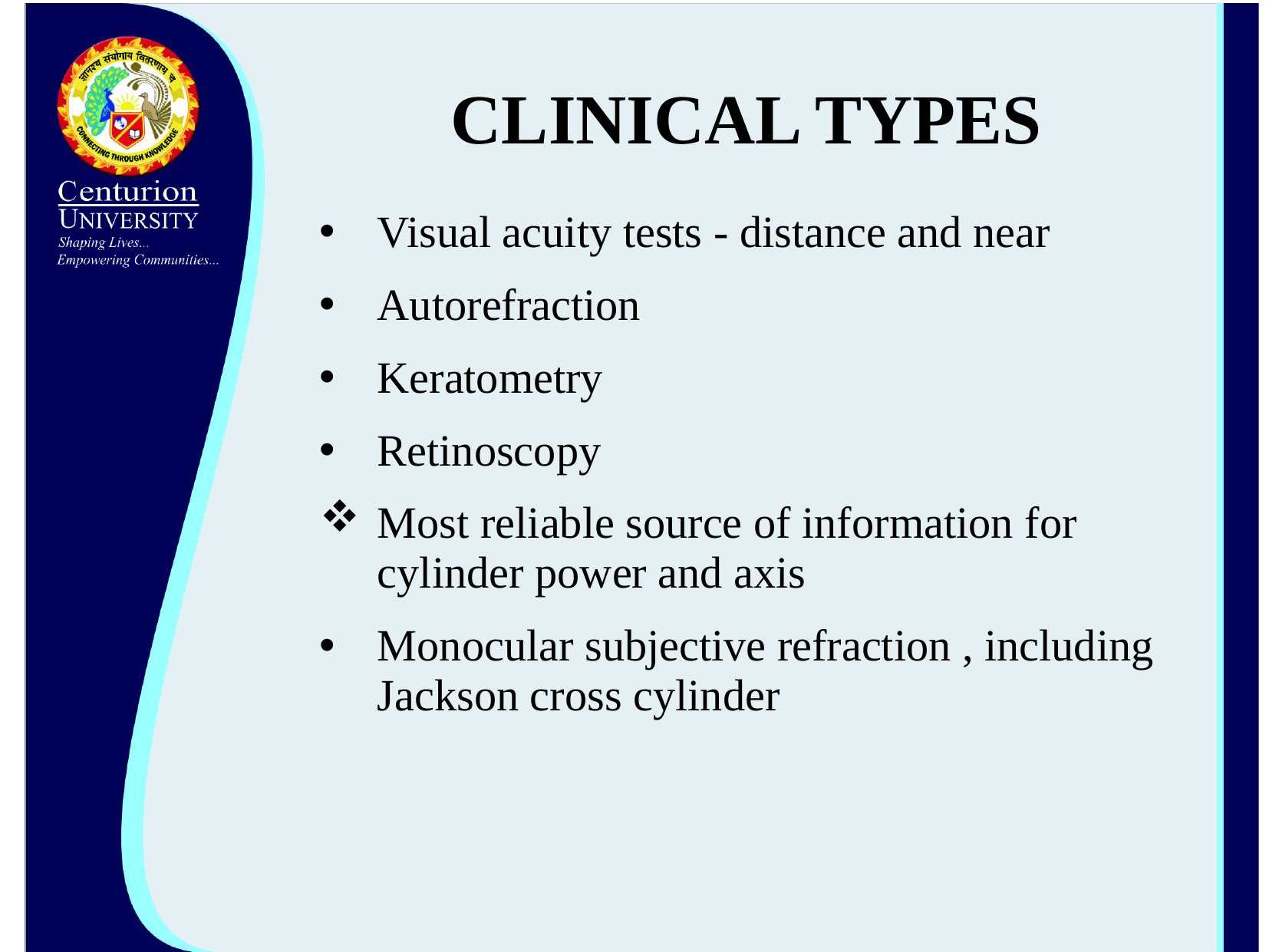

# CLINICAL TYPES
Visual acuity tests - distance and near
Autorefraction
Keratometry
Retinoscopy
Most reliable source of information for cylinder power and axis
Monocular subjective refraction , including Jackson cross cylinder